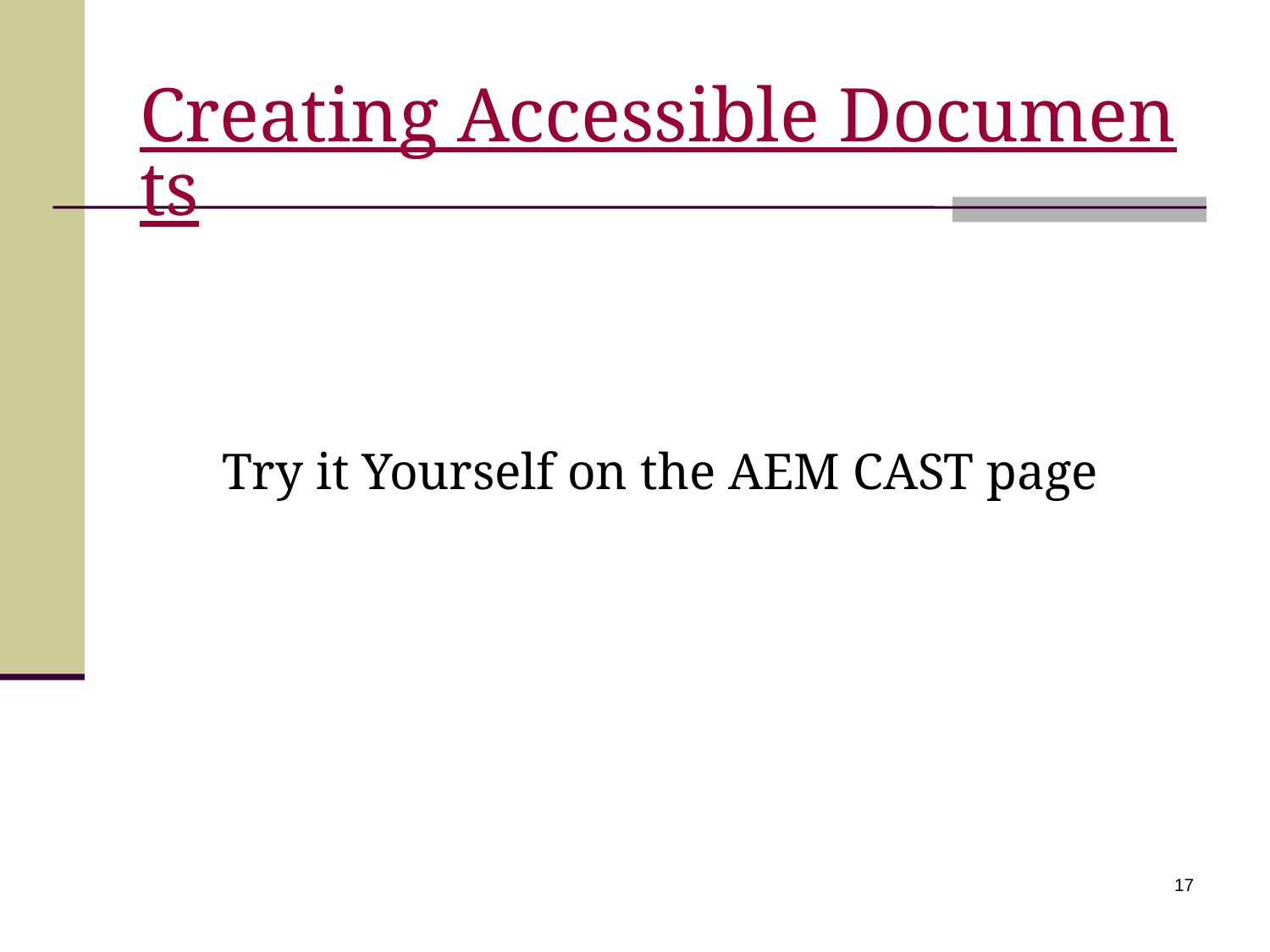

# Creating Accessible Documents
Try it Yourself on the AEM CAST page
17